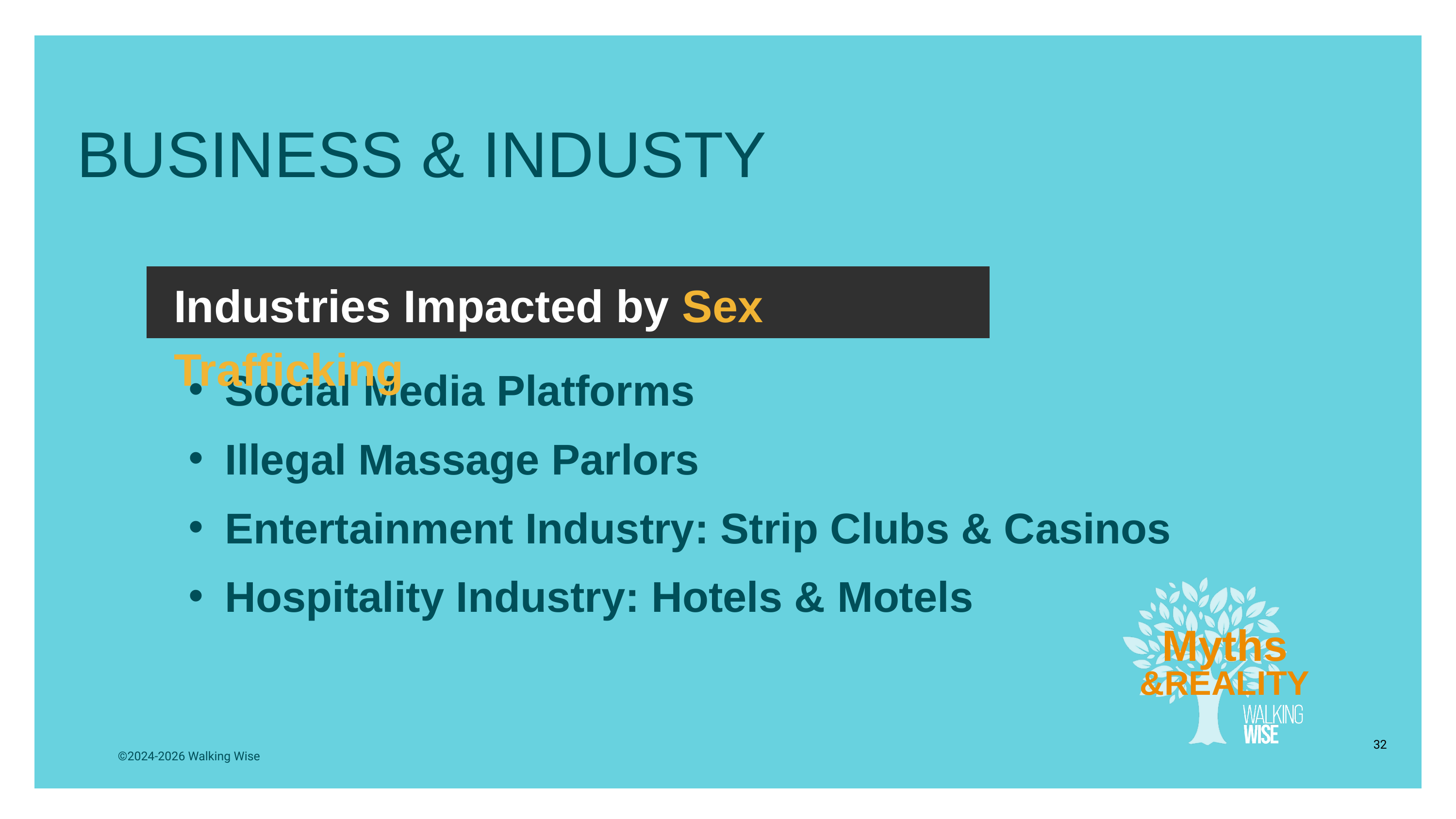

BUSINESS & INDUSTY

Industries Impacted by Sex Trafficking
Social Media Platforms
Illegal Massage Parlors
Entertainment Industry: Strip Clubs & Casinos
Hospitality Industry: Hotels & Motels

Myths
&REALITY

32
©2024-2026 Walking Wise